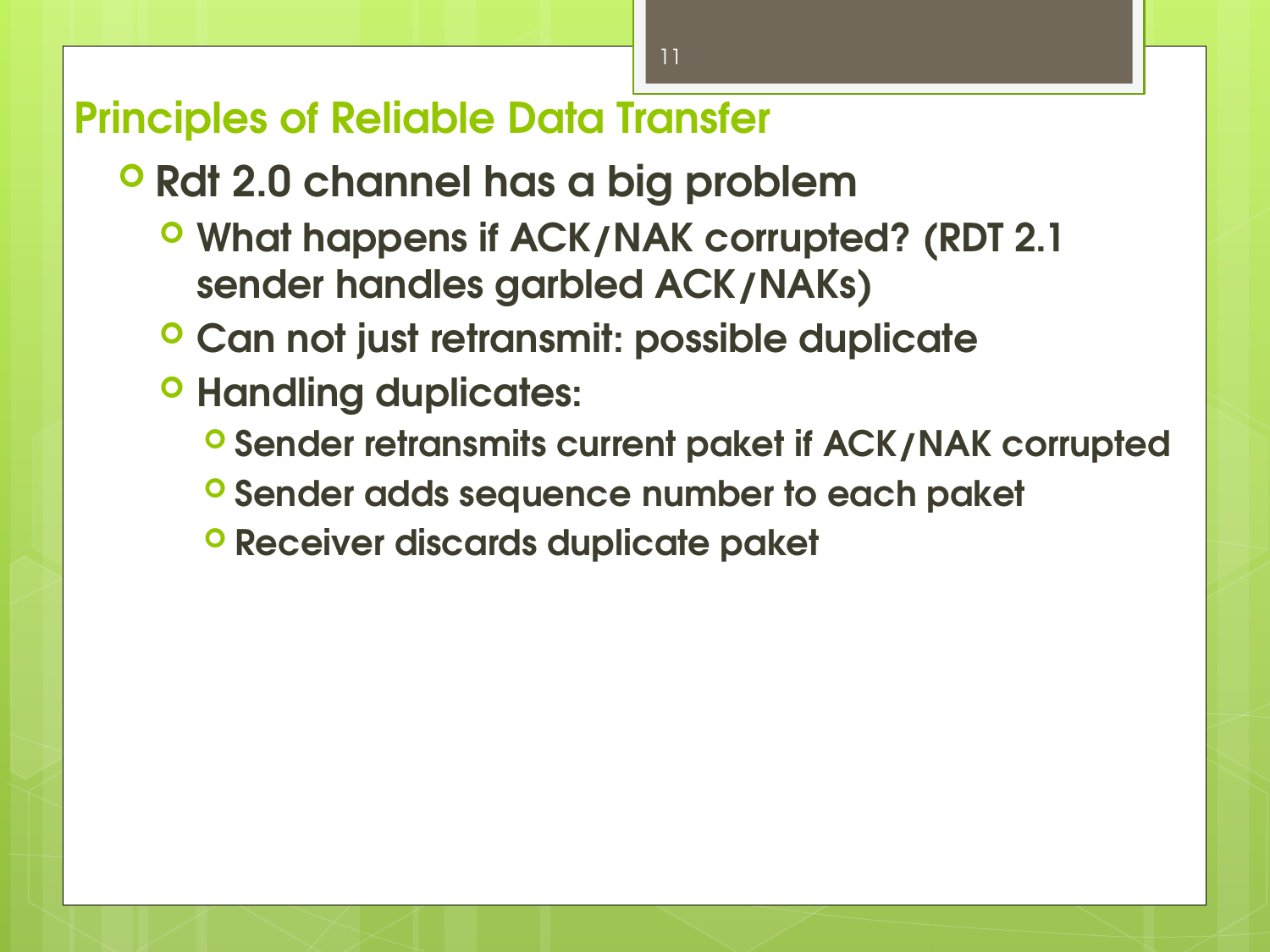

11
# Principles of Reliable Data Transfer
Rdt 2.0 channel has a big problem
What happens if ACK/NAK corrupted? (RDT 2.1 sender handles garbled ACK/NAKs)
Can not just retransmit: possible duplicate
Handling duplicates:
Sender retransmits current paket if ACK/NAK corrupted
Sender adds sequence number to each paket
Receiver discards duplicate paket